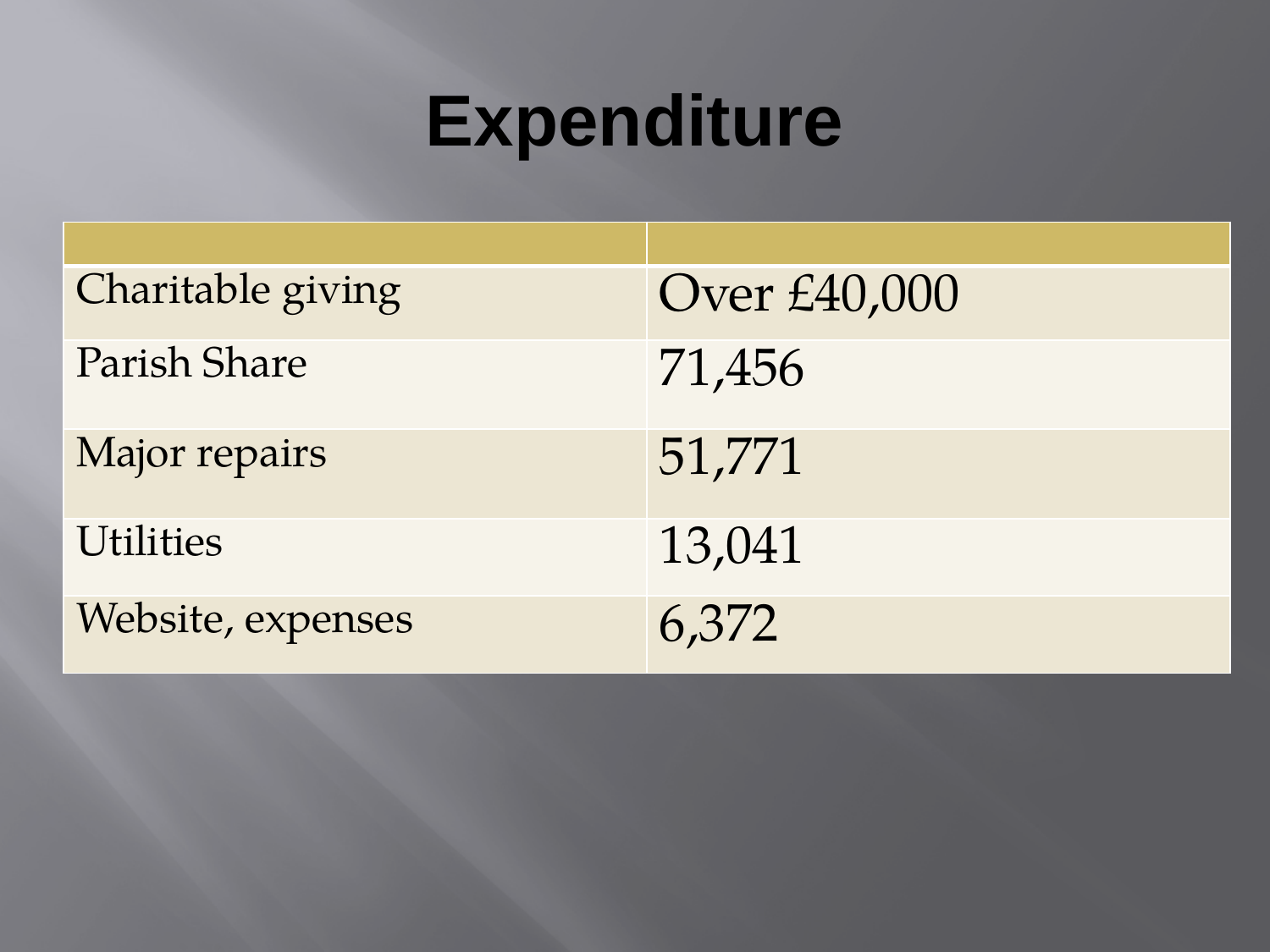

# Expenditure
|  |  |
| --- | --- |
| Charitable giving | Over £40,000 |
| Parish Share | 71,456 |
| Major repairs | 51,771 |
| Utilities | 13,041 |
| Website, expenses | 6,372 |